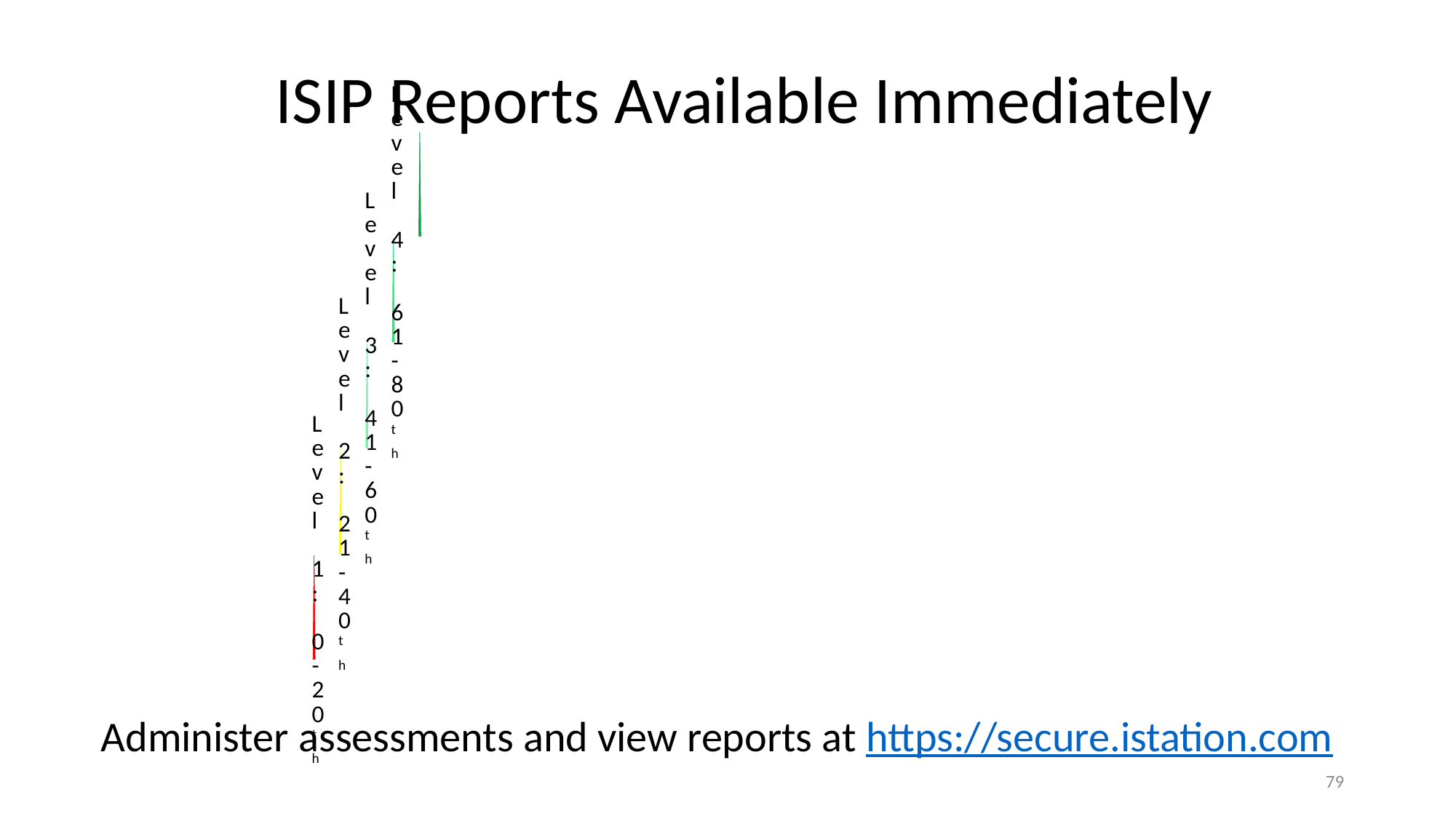

ISIP Reports Available Immediately

Administer assessments and view reports at https://secure.istation.com
79